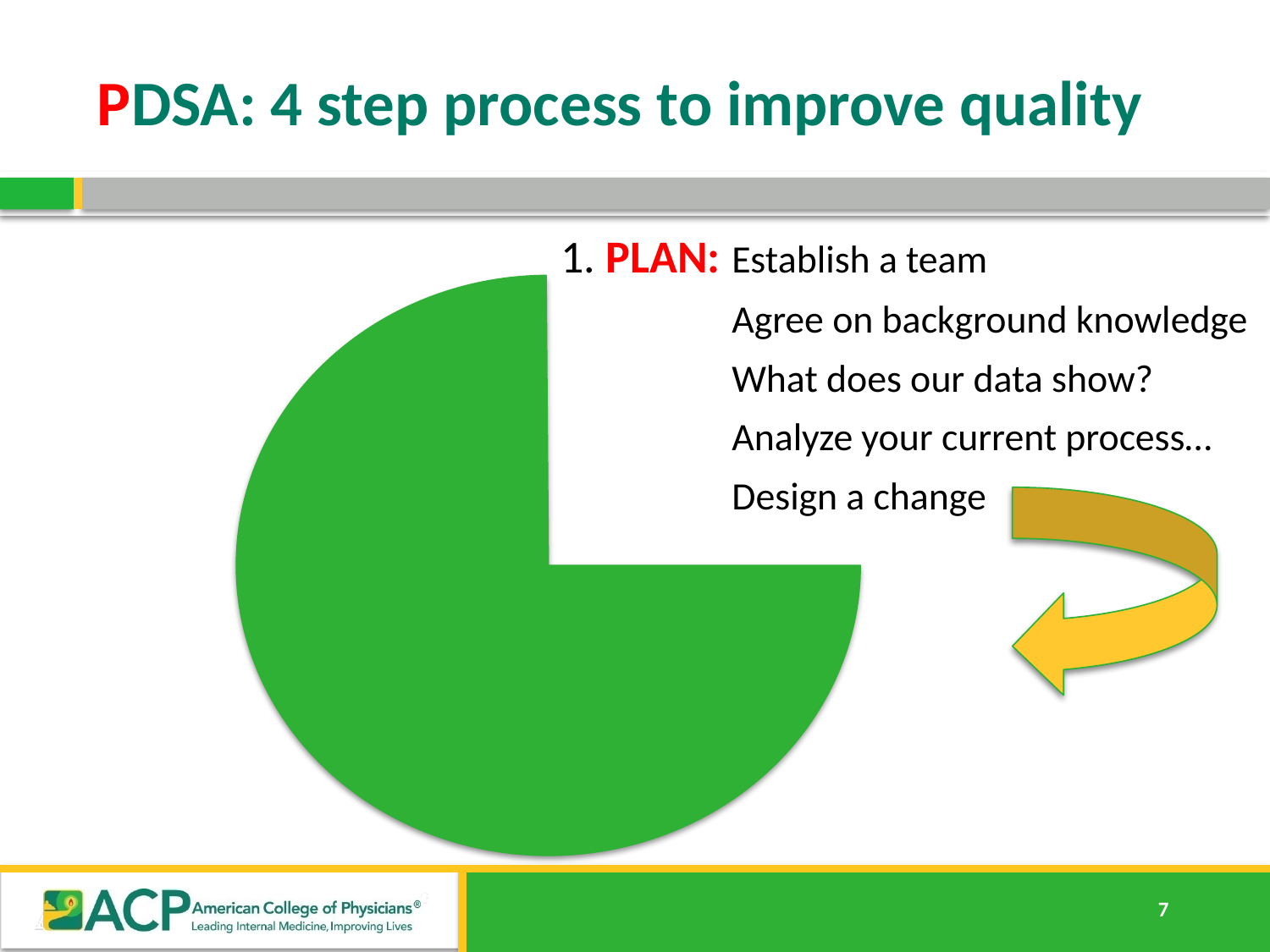

# PDSA: 4 step process to improve quality
			        1. PLAN:	Establish a team
					Agree on background knowledge
					What does our data show?
					Analyze your current process…
					Design a change